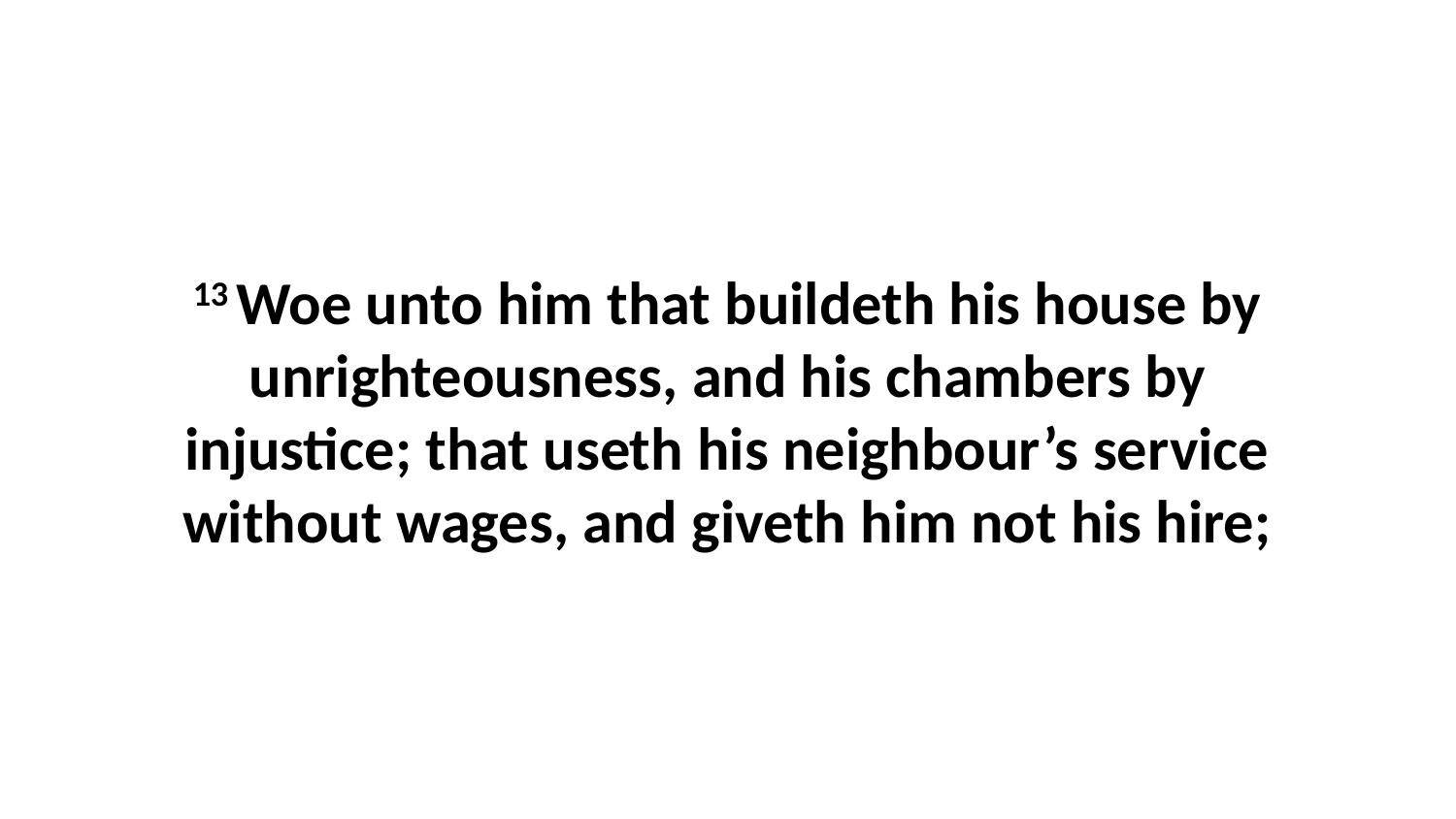

13 Woe unto him that buildeth his house by unrighteousness, and his chambers by injustice; that useth his neighbour’s service without wages, and giveth him not his hire;